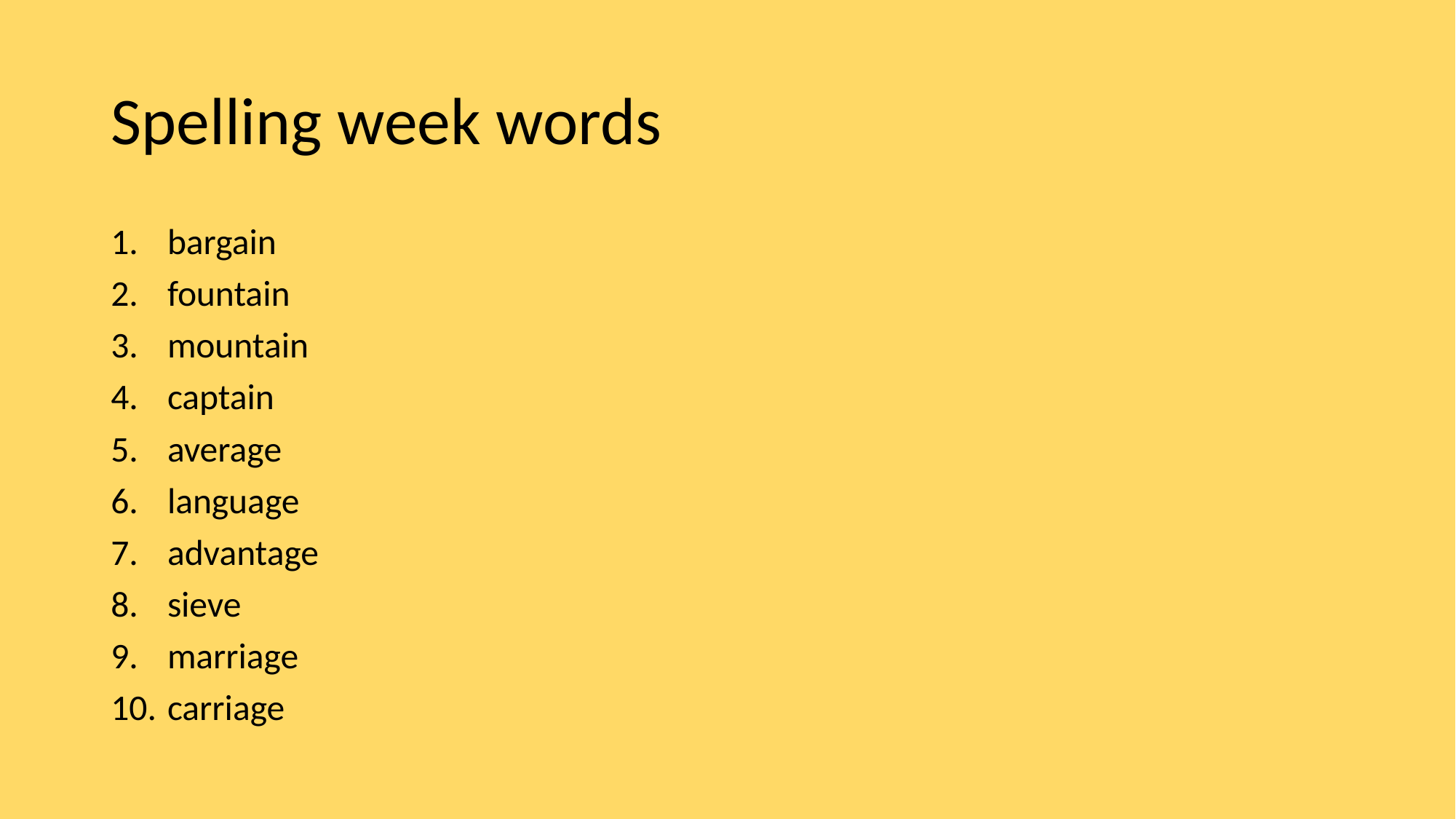

# Spelling week words
bargain
fountain
mountain
captain
average
language
advantage
sieve
marriage
carriage